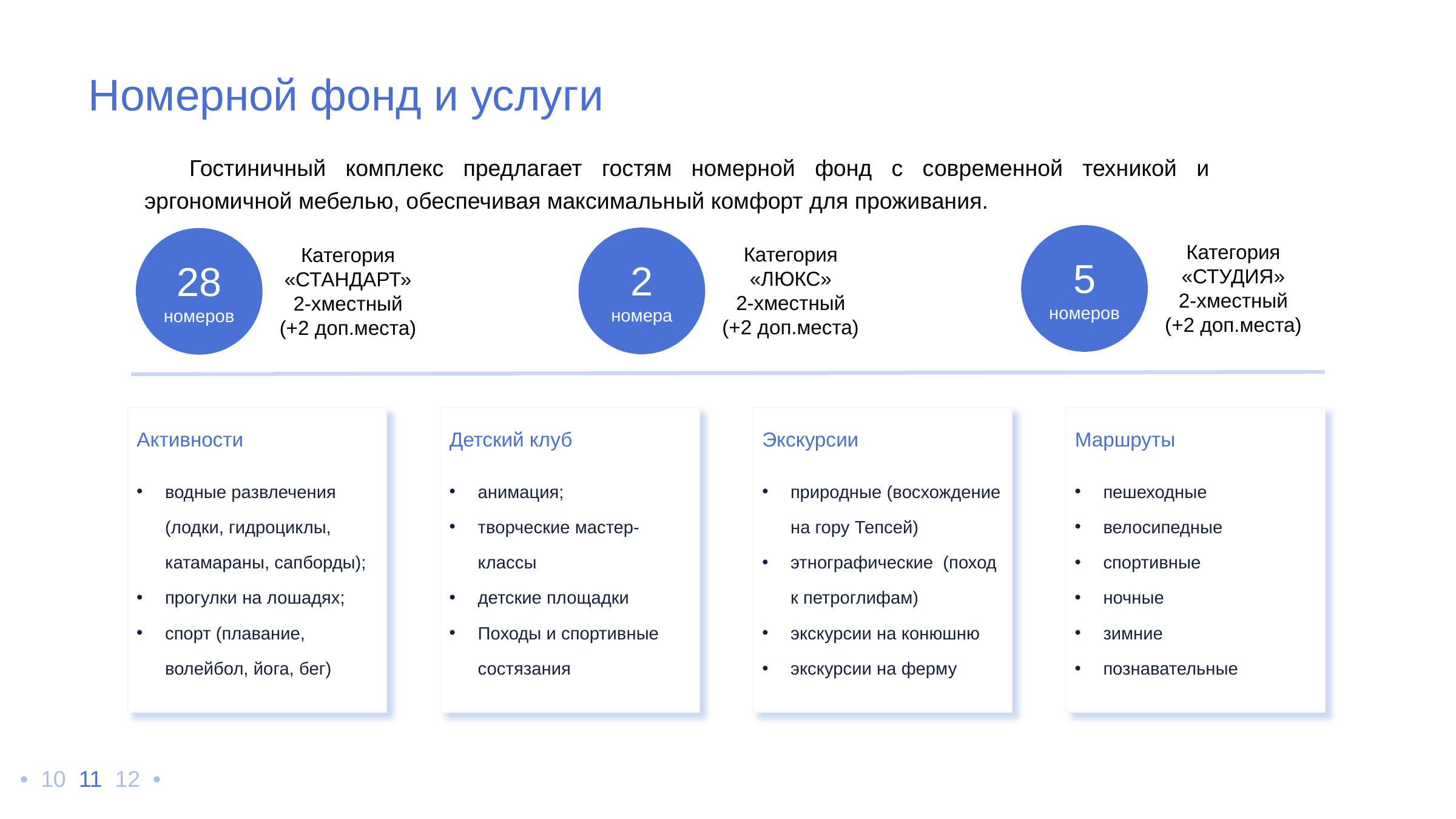

Номерной фонд и услуги
Гостиничный комплекс предлагает гостям номерной фонд с современной техникой и  эргономичной мебелью, обеспечивая максимальный комфорт для проживания.

5
номеров
Категория «СТУДИЯ»
2-хместный
(+2 доп.места)

2
номера
Категория «ЛЮКС»
2-хместный
(+2 доп.места)

28
номеров
Категория «СТАНДАРТ»
2-хместный
(+2 доп.места)

Активности
водные развлечения (лодки, гидроциклы, катамараны, сапборды);
прогулки на лошадях;
спорт (плавание, волейбол, йога, бег)

Детский клуб
анимация;
творческие мастер-классы
детские площадки
Походы и спортивные состязания

Экскурсии
природные (восхождение на гору Тепсей)
этнографические  (поход к петроглифам)
экскурсии на конюшню
экскурсии на ферму

Маршруты
пешеходные
велосипедные
спортивные
ночные
зимние
познавательные

•  10  11  12  •